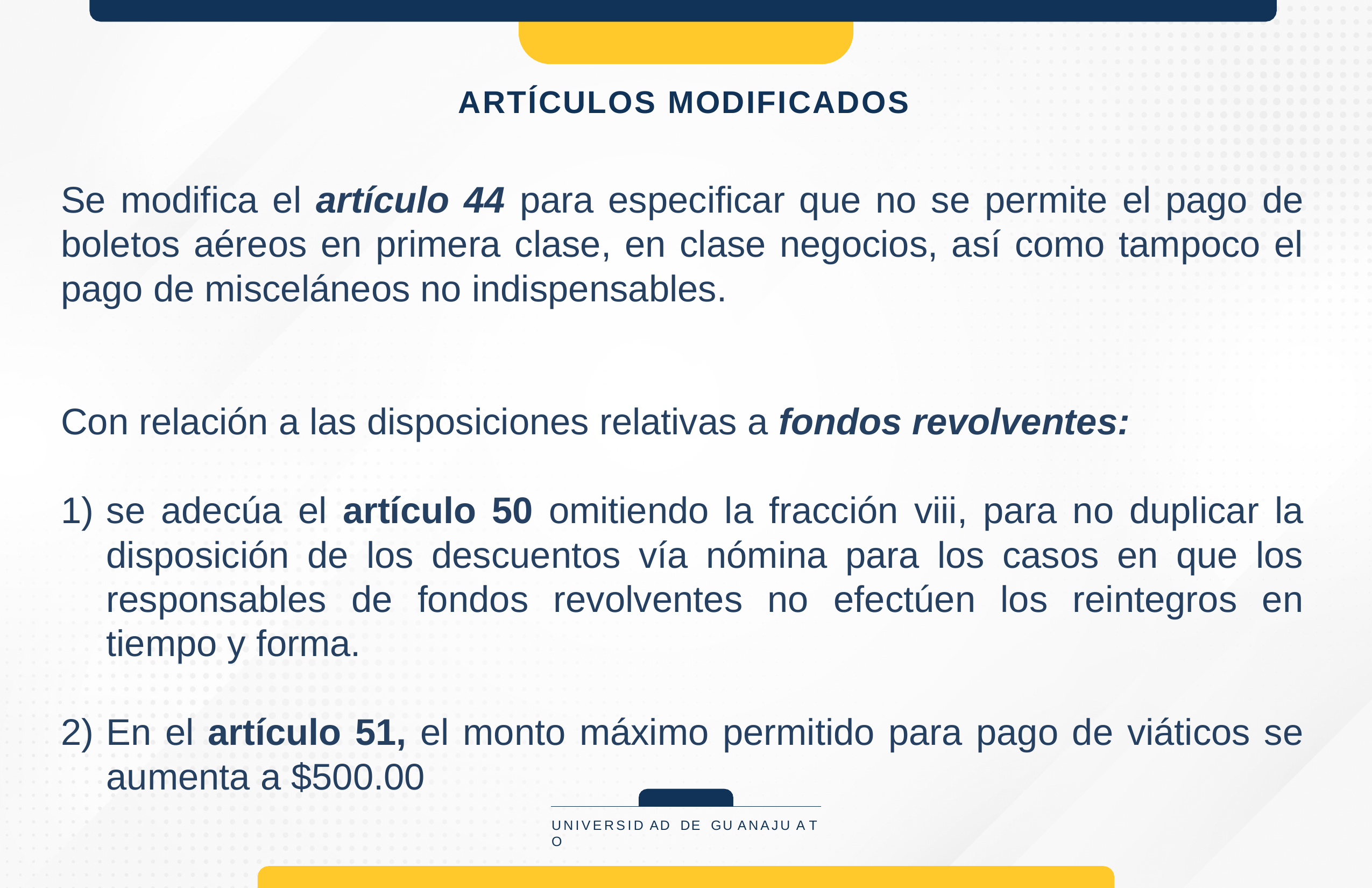

# ARTÍCULOS MODIFICADOS
Se modifica el artículo 44 para especificar que no se permite el pago de boletos aéreos en primera clase, en clase negocios, así como tampoco el pago de misceláneos no indispensables.

Con relación a las disposiciones relativas a fondos revolventes:

se adecúa el artículo 50 omitiendo la fracción viii, para no duplicar la disposición de los descuentos vía nómina para los casos en que los responsables de fondos revolventes no efectúen los reintegros en tiempo y forma.

En el artículo 51, el monto máximo permitido para pago de viáticos se aumenta a $500.00

UNIVERSID AD DE GU ANAJU A T O